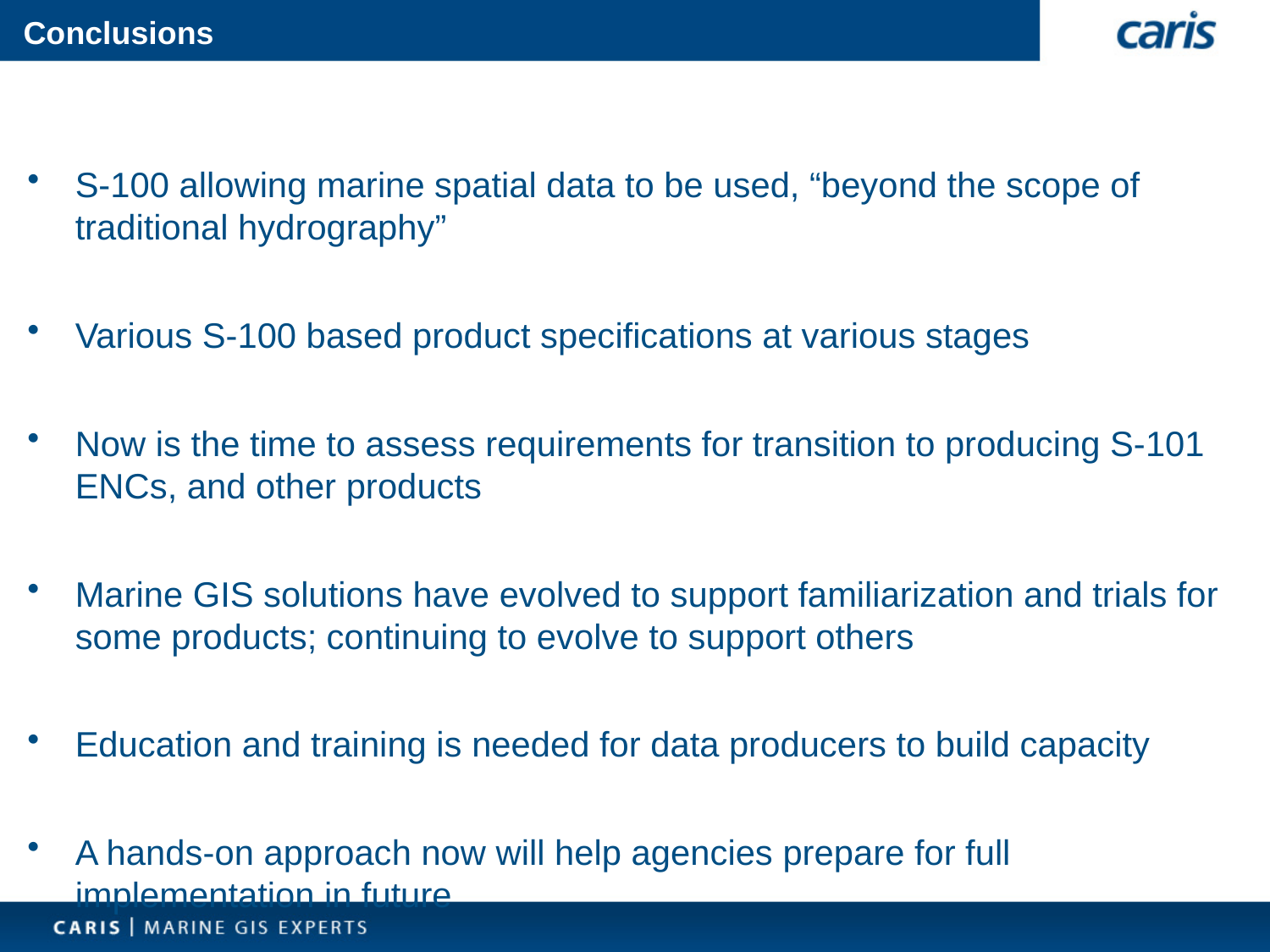

# Conclusions
S-100 allowing marine spatial data to be used, “beyond the scope of traditional hydrography”

Various S-100 based product specifications at various stages

Now is the time to assess requirements for transition to producing S-101 ENCs, and other products

Marine GIS solutions have evolved to support familiarization and trials for some products; continuing to evolve to support others

Education and training is needed for data producers to build capacity

A hands-on approach now will help agencies prepare for full implementation in future